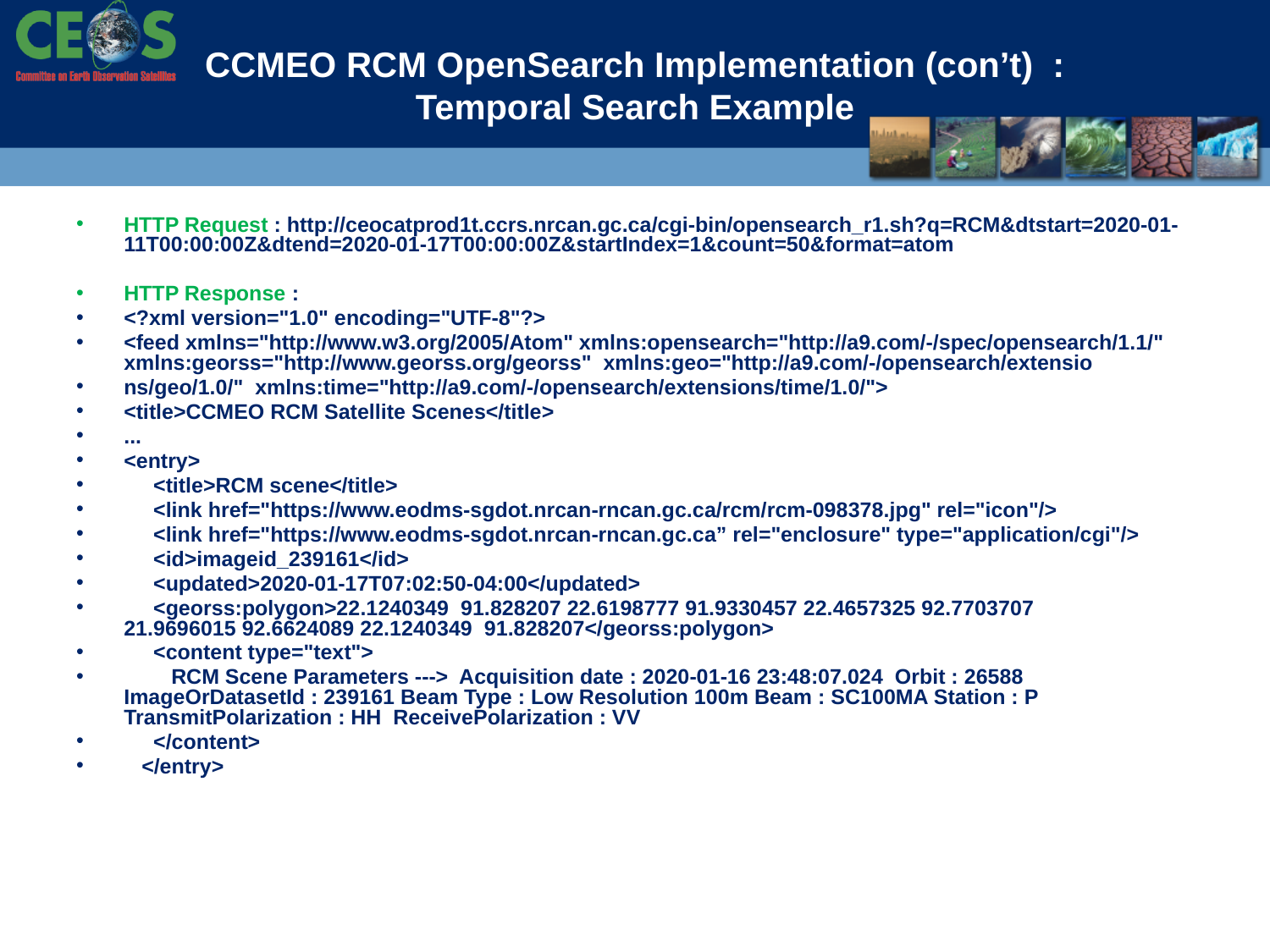

# CCMEO RCM OpenSearch Implementation (con’t)  : Temporal Search Example

HTTP Request : http://ceocatprod1t.ccrs.nrcan.gc.ca/cgi-bin/opensearch_r1.sh?q=RCM&dtstart=2020-01-11T00:00:00Z&dtend=2020-01-17T00:00:00Z&startIndex=1&count=50&format=atom

HTTP Response :
<?xml version="1.0" encoding="UTF-8"?>
<feed xmlns="http://www.w3.org/2005/Atom" xmlns:opensearch="http://a9.com/-/spec/opensearch/1.1/" xmlns:georss="http://www.georss.org/georss"  xmlns:geo="http://a9.com/-/opensearch/extensio
ns/geo/1.0/"  xmlns:time="http://a9.com/-/opensearch/extensions/time/1.0/">
<title>CCMEO RCM Satellite Scenes</title>
...
<entry>
     <title>RCM scene</title>
     <link href="https://www.eodms-sgdot.nrcan-rncan.gc.ca/rcm/rcm-098378.jpg" rel="icon"/>
     <link href="https://www.eodms-sgdot.nrcan-rncan.gc.ca” rel="enclosure" type="application/cgi"/>
     <id>imageid_239161</id>
     <updated>2020-01-17T07:02:50-04:00</updated>
     <georss:polygon>22.1240349  91.828207 22.6198777 91.9330457 22.4657325 92.7703707 	21.9696015 92.6624089 22.1240349  91.828207</georss:polygon>
     <content type="text">
        RCM Scene Parameters --->  Acquisition date : 2020-01-16 23:48:07.024  Orbit : 26588 	ImageOrDatasetId : 239161 Beam Type : Low Resolution 100m Beam : SC100MA Station : P 	TransmitPolarization : HH  ReceivePolarization : VV
     </content>
   </entry>